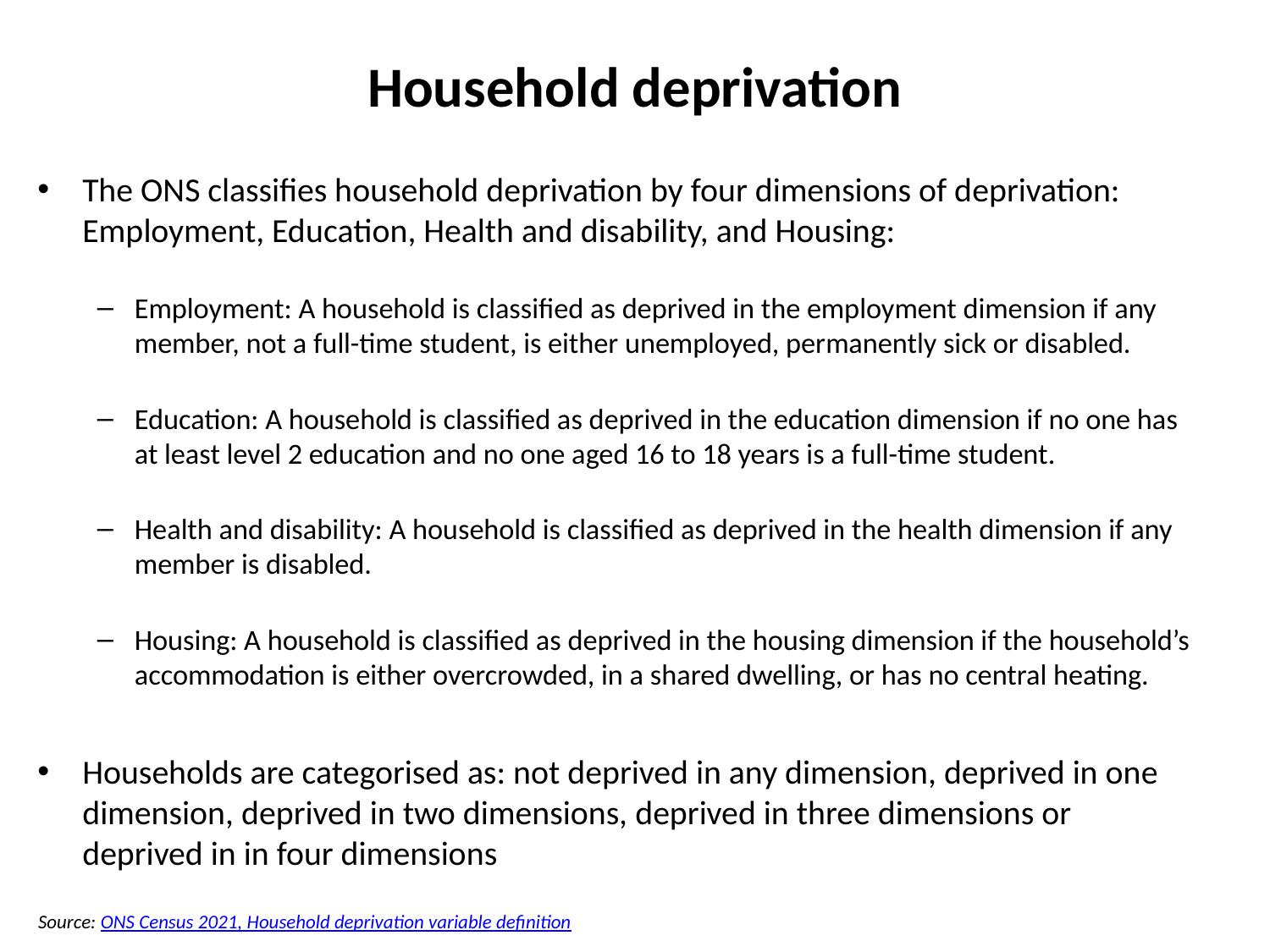

# Household deprivation
The ONS classifies household deprivation by four dimensions of deprivation: Employment, Education, Health and disability, and Housing:
Employment: A household is classified as deprived in the employment dimension if any member, not a full-time student, is either unemployed, permanently sick or disabled.
Education: A household is classified as deprived in the education dimension if no one has at least level 2 education and no one aged 16 to 18 years is a full-time student.
Health and disability: A household is classified as deprived in the health dimension if any member is disabled.
Housing: A household is classified as deprived in the housing dimension if the household’s accommodation is either overcrowded, in a shared dwelling, or has no central heating.

Households are categorised as: not deprived in any dimension, deprived in one dimension, deprived in two dimensions, deprived in three dimensions or deprived in in four dimensions

Source: ONS Census 2021, Household deprivation variable definition